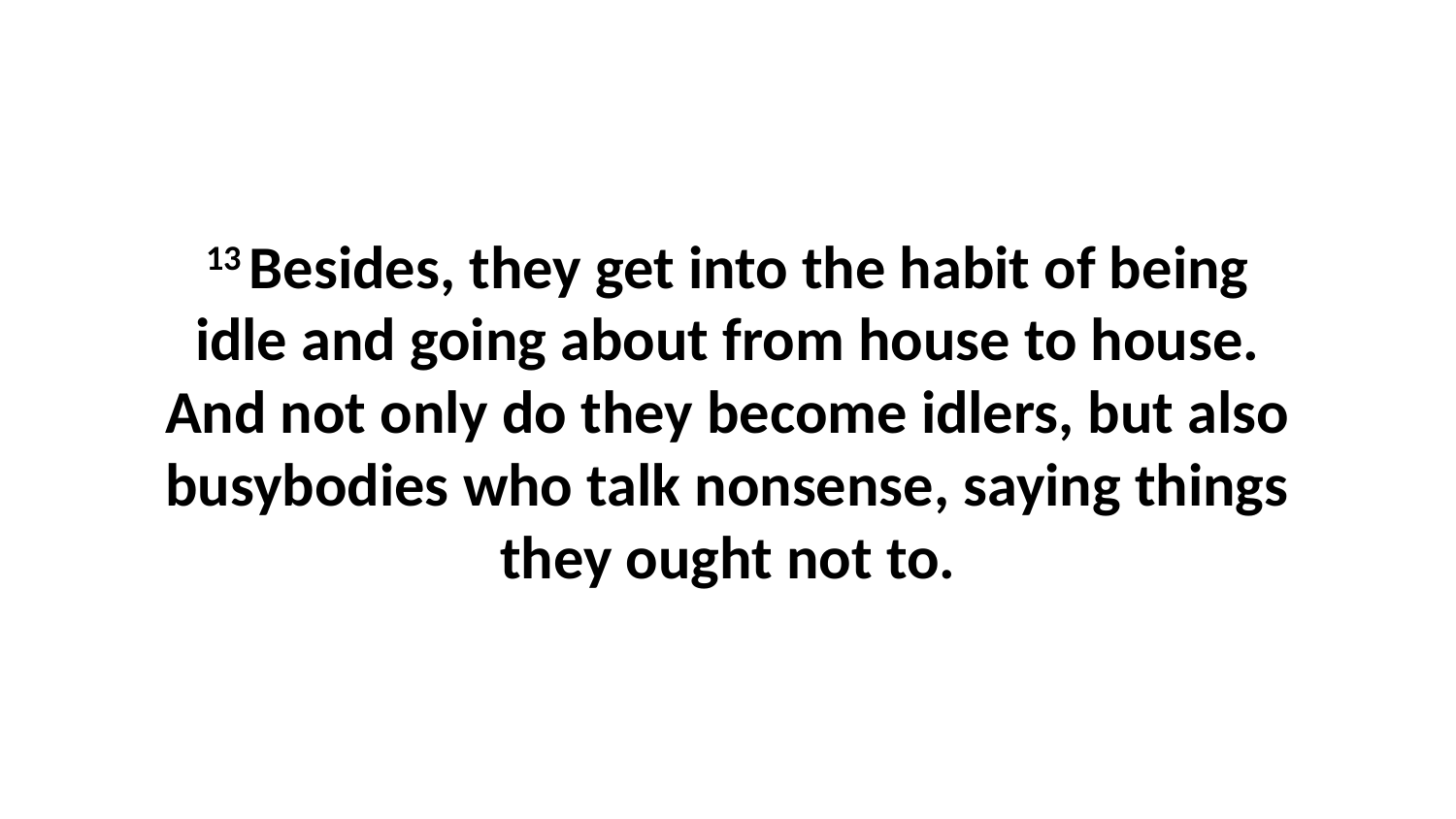

13 Besides, they get into the habit of being idle and going about from house to house. And not only do they become idlers, but also busybodies who talk nonsense, saying things they ought not to.